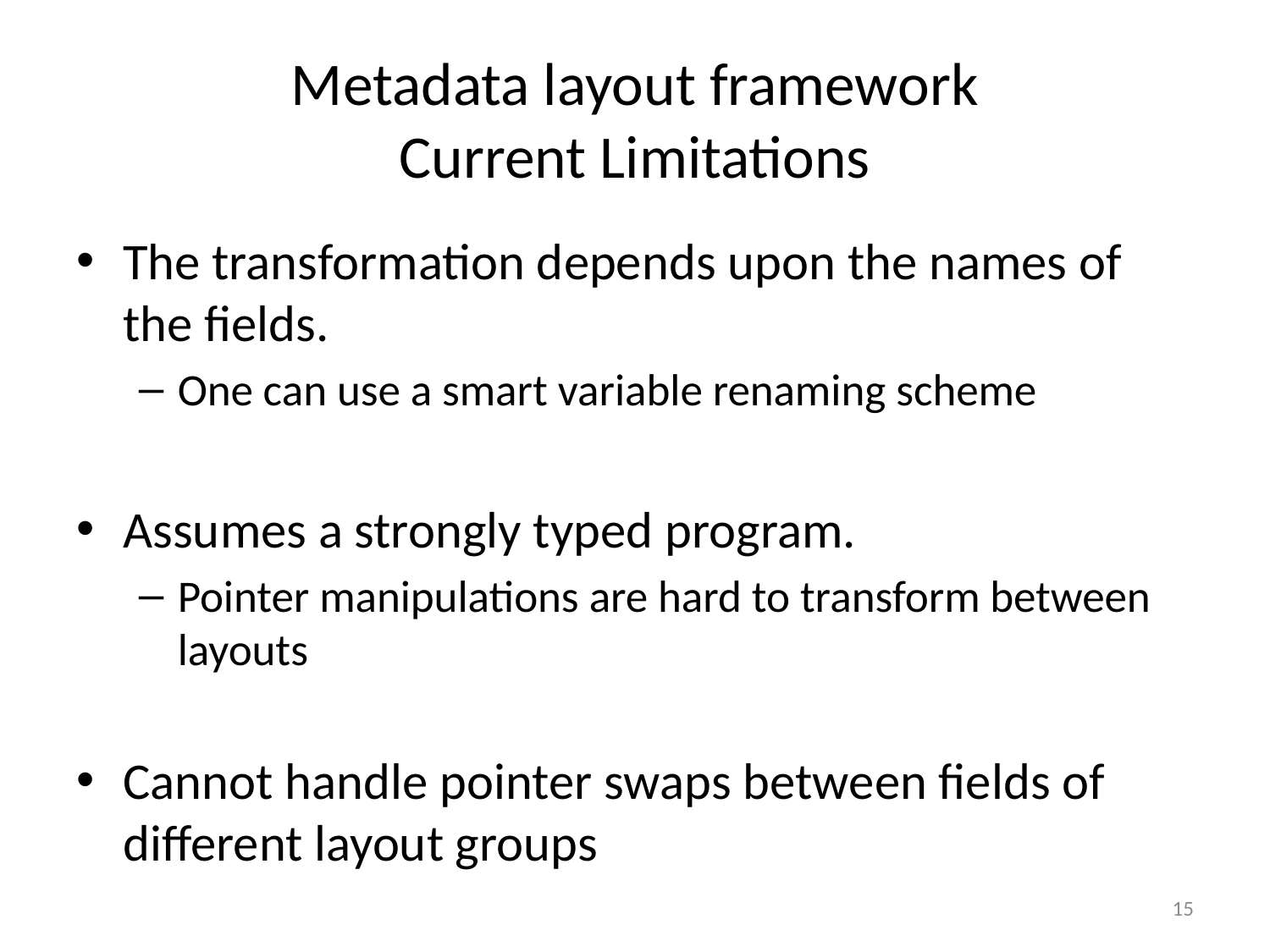

# Metadata layout framework Current Limitations
The transformation depends upon the names of the fields.
One can use a smart variable renaming scheme

Assumes a strongly typed program.
Pointer manipulations are hard to transform between layouts

Cannot handle pointer swaps between fields of different layout groups
15